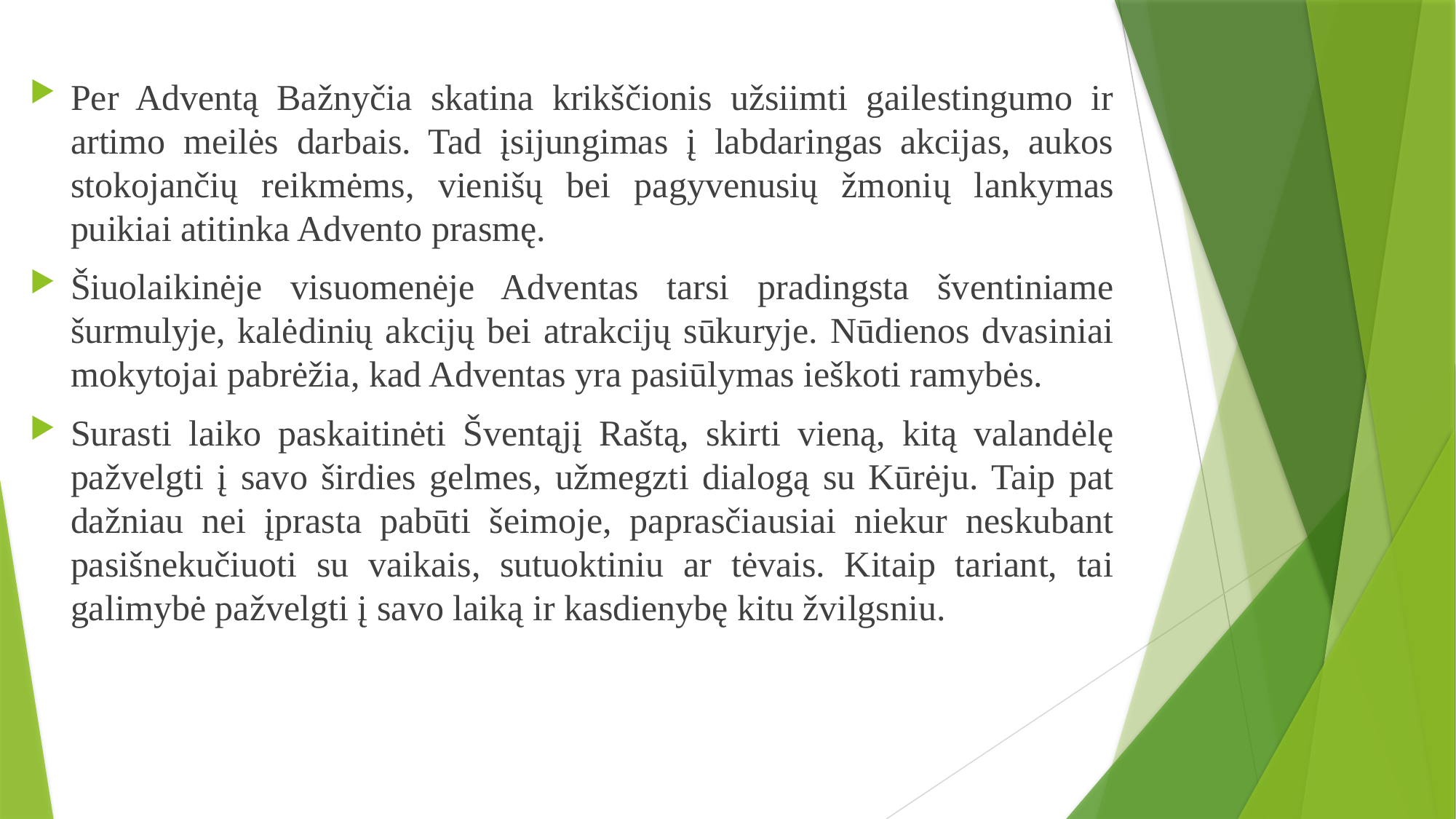

Per Adventą Bažnyčia skatina krikščionis užsiimti gailestingumo ir artimo meilės darbais. Tad įsijungimas į labdaringas akcijas, aukos stokojančių reikmėms, vienišų bei pagyvenusių žmonių lankymas puikiai atitinka Advento prasmę.
Šiuolaikinėje visuomenėje Adventas tarsi pradingsta šventiniame šurmulyje, kalėdinių akcijų bei atrakcijų sūkuryje. Nūdienos dvasiniai mokytojai pabrėžia, kad Adventas yra pasiūlymas ieškoti ramybės.
Surasti laiko paskaitinėti Šventąjį Raštą, skirti vieną, kitą valandėlę pažvelgti į savo širdies gelmes, užmegzti dialogą su Kūrėju. Taip pat dažniau nei įprasta pabūti šeimoje, paprasčiausiai niekur neskubant pasišnekučiuoti su vaikais, sutuoktiniu ar tėvais. Kitaip tariant, tai galimybė pažvelgti į savo laiką ir kasdienybę kitu žvilgsniu.